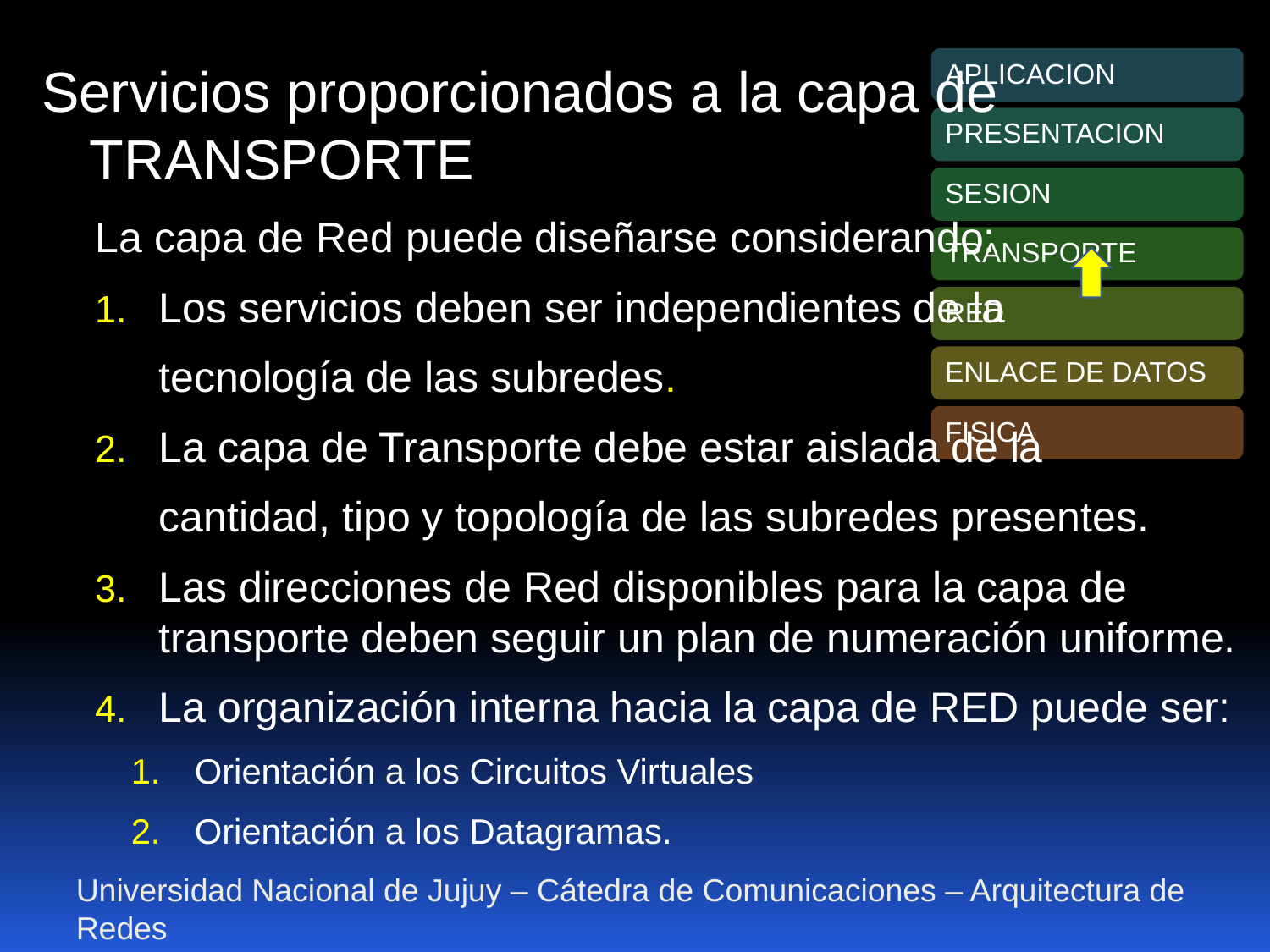

APLICACION
PRESENTACION
SESION
TRANSPORTE
RED
ENLACE DE DATOS
FISICA
Servicios proporcionados a la capa de TRANSPORTE
La capa de Red puede diseñarse considerando:
Los servicios deben ser independientes de la
	tecnología de las subredes.
La capa de Transporte debe estar aislada de la
	cantidad, tipo y topología de las subredes presentes.
Las direcciones de Red disponibles para la capa de transporte deben seguir un plan de numeración uniforme.
La organización interna hacia la capa de RED puede ser:
Orientación a los Circuitos Virtuales
Orientación a los Datagramas.

Universidad Nacional de Jujuy – Cátedra de Comunicaciones – Arquitectura de Redes